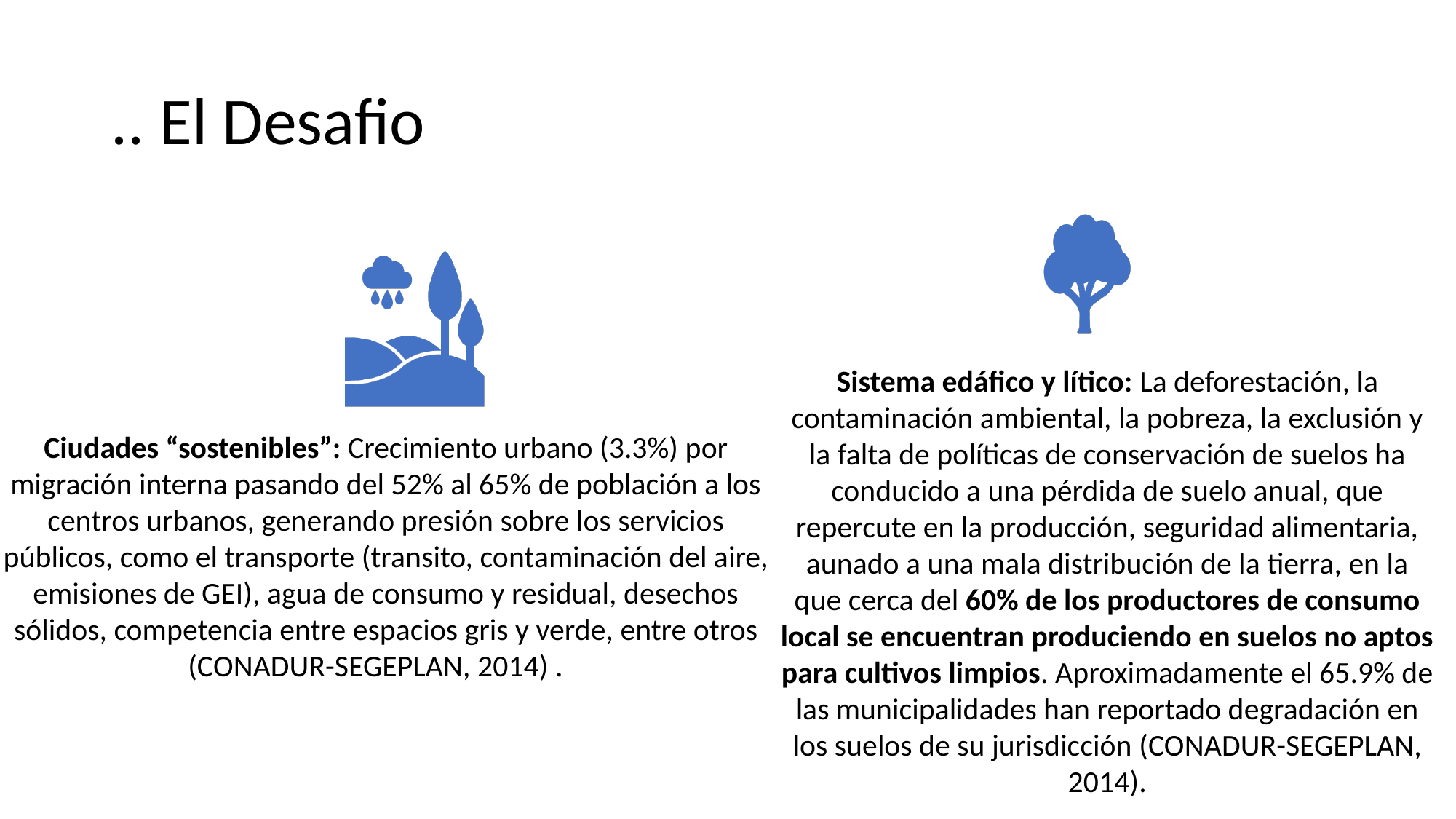

# .. El Desafio
Ciudades “sostenibles”: Crecimiento urbano (3.3%) por migración interna pasando del 52% al 65% de población a los centros urbanos, generando presión sobre los servicios públicos, como el transporte (transito, contaminación del aire, emisiones de GEI), agua de consumo y residual, desechos sólidos, competencia entre espacios gris y verde, entre otros (CONADUR-SEGEPLAN, 2014) .
Sistema edáfico y lítico: La deforestación, la contaminación ambiental, la pobreza, la exclusión y la falta de políticas de conservación de suelos ha conducido a una pérdida de suelo anual, que repercute en la producción, seguridad alimentaria, aunado a una mala distribución de la tierra, en la que cerca del 60% de los productores de consumo local se encuentran produciendo en suelos no aptos para cultivos limpios. Aproximadamente el 65.9% de las municipalidades han reportado degradación en los suelos de su jurisdicción (CONADUR-SEGEPLAN, 2014).